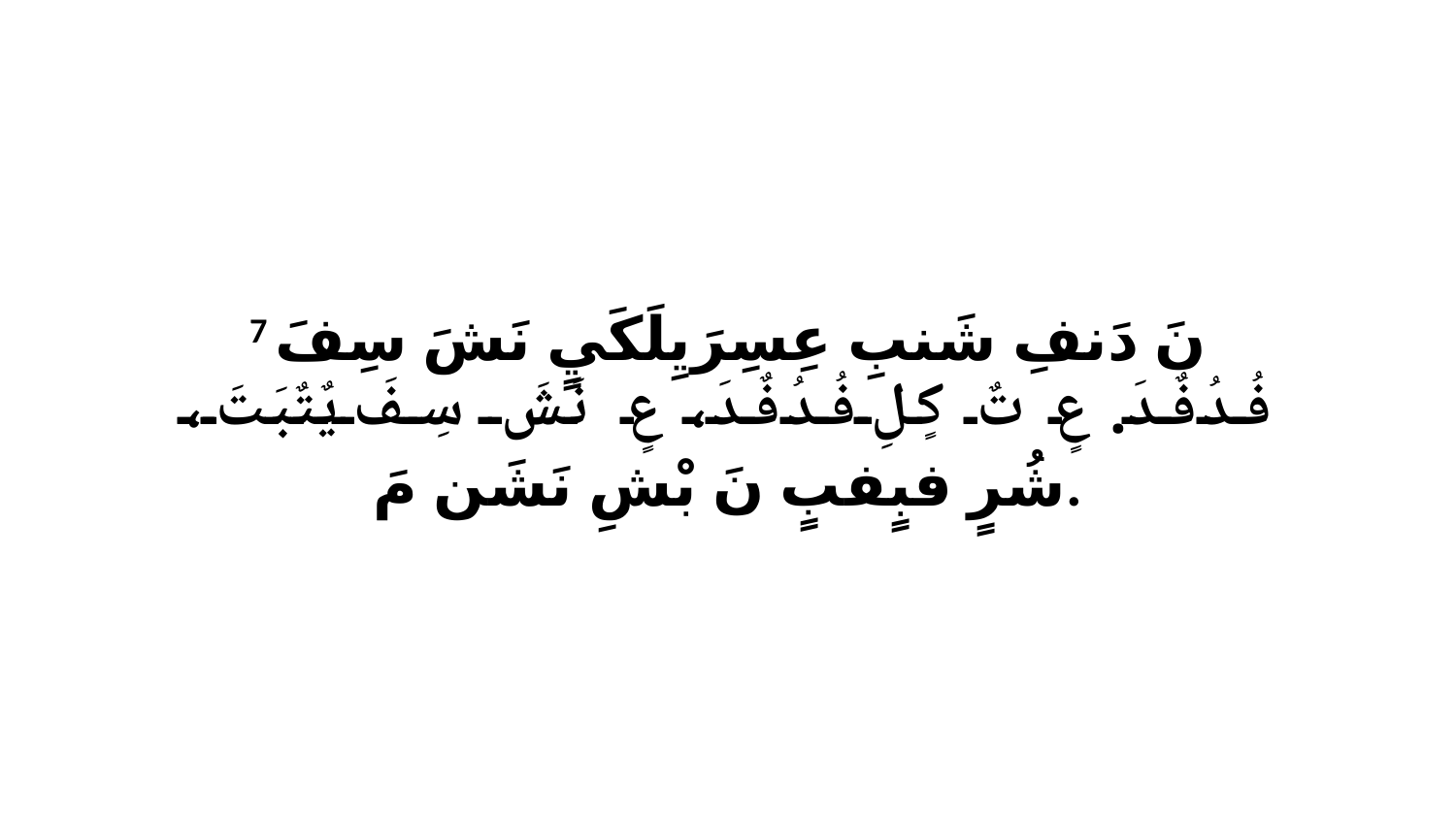

7 نَ دَنفِ شَنبِ عِسِرَيِلَكَيٍ نَشَ سِفَ فُدُفٌدَ. عٍ تٌ كٍلِ فُدُفٌدَ، عٍ نَشَ سِفَ يٌتٌبَتَ، شُرٍ فبٍفبٍ نَ بْشِ نَشَن مَ.